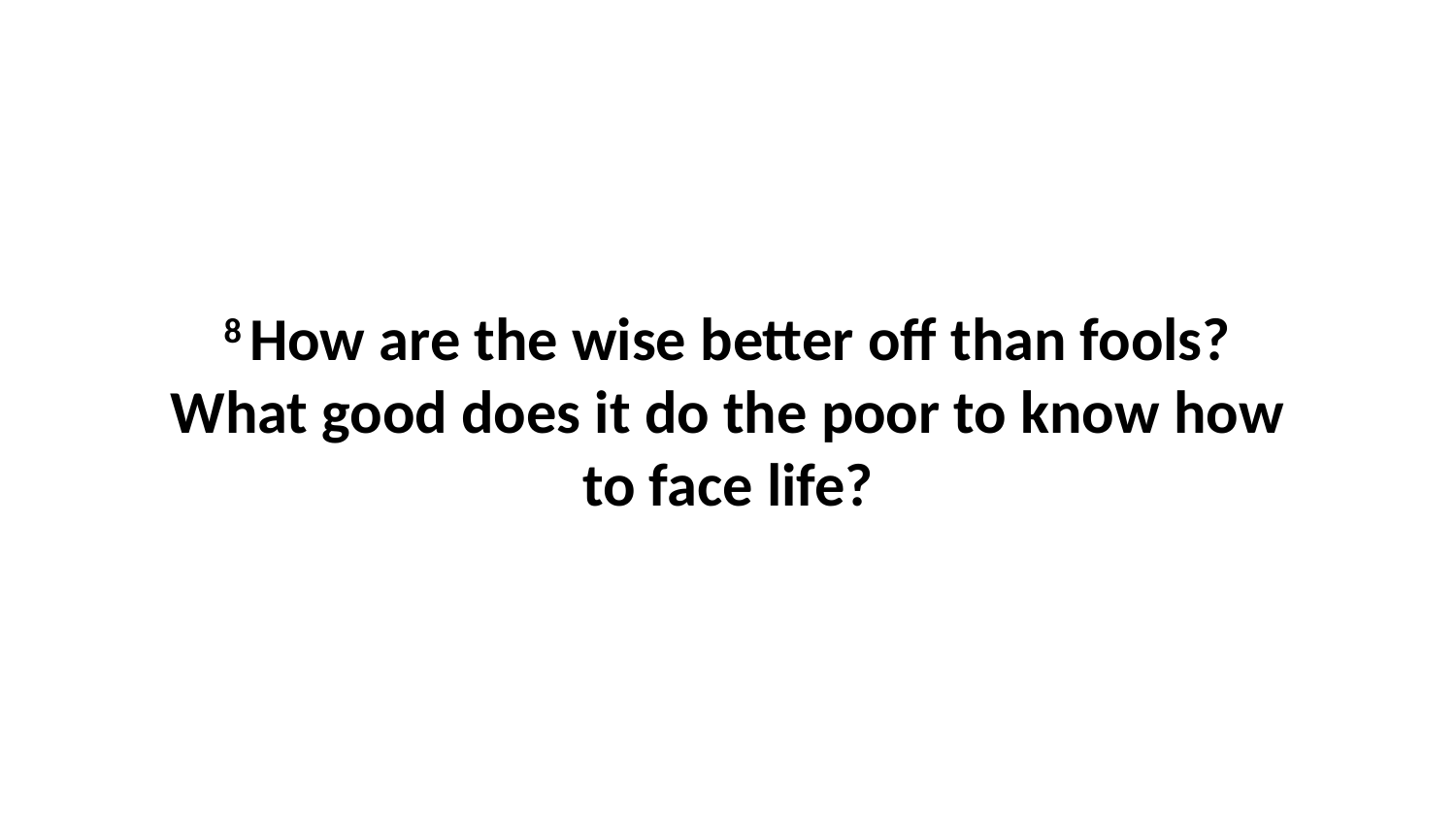

8 How are the wise better off than fools? What good does it do the poor to know how to face life?